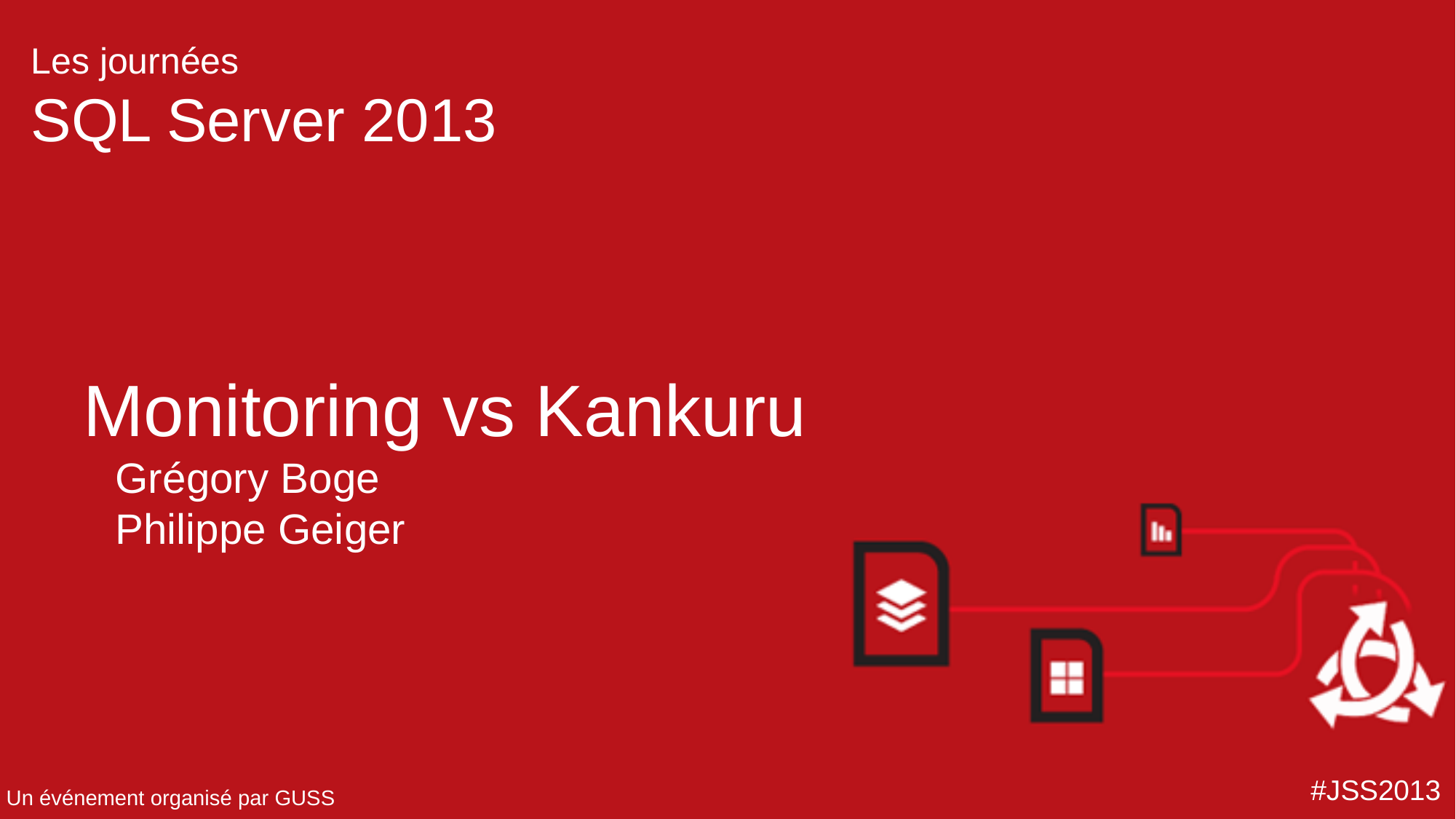

Monitoring vs Kankuru
Grégory Boge
Philippe Geiger